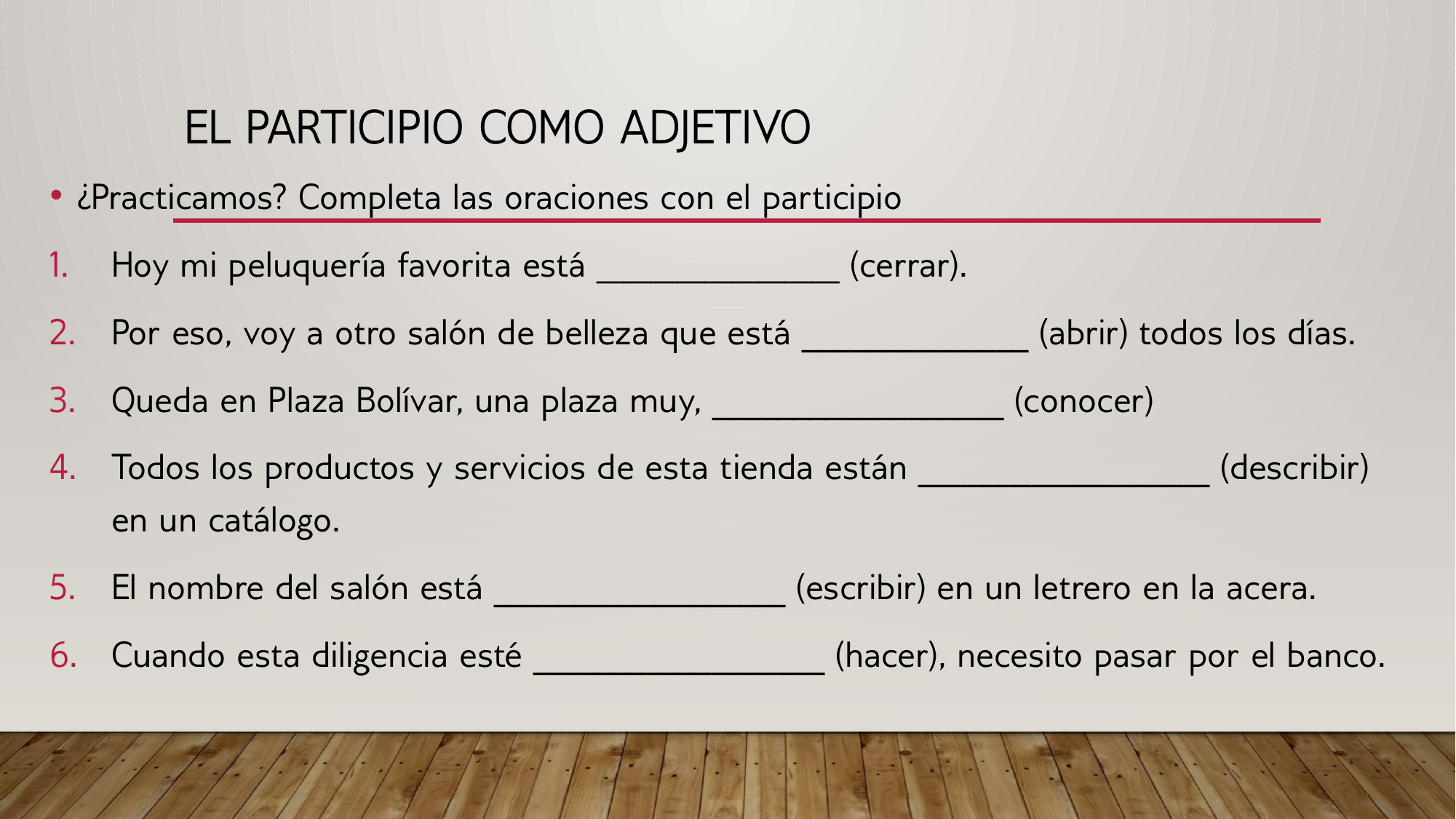

# El participio como adjetivo
¿Practicamos? Completa las oraciones con el participio
Hoy mi peluquería favorita está __________________ (cerrar).
Por eso, voy a otro salón de belleza que está ______________ (abrir) todos los días.
Queda en Plaza Bolívar, una plaza muy, __________________ (conocer)
Todos los productos y servicios de esta tienda están __________________ (describir) en un catálogo.
El nombre del salón está __________________ (escribir) en un letrero en la acera.
Cuando esta diligencia esté __________________ (hacer), necesito pasar por el banco.